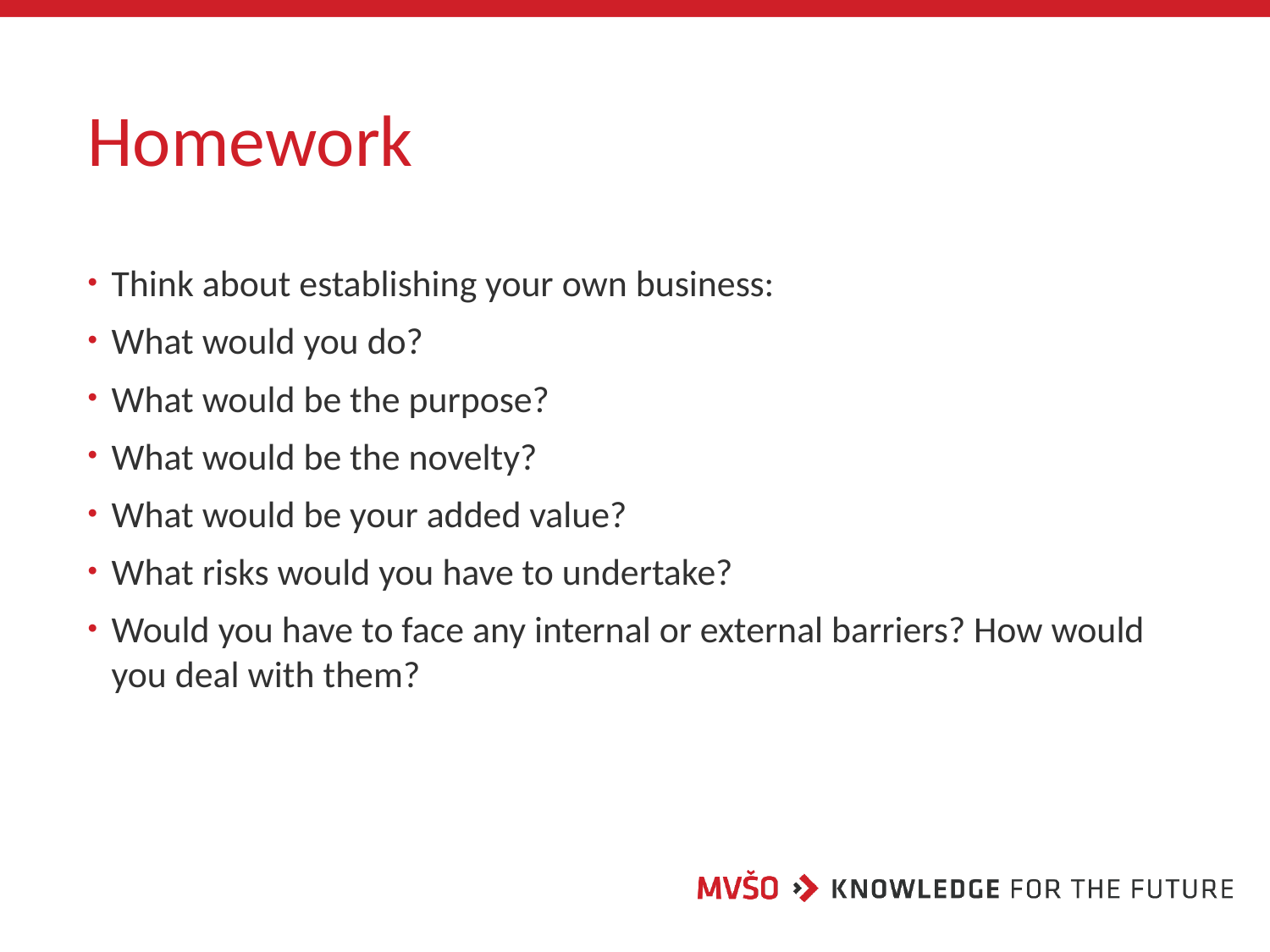

# Homework
Think about establishing your own business:
What would you do?
What would be the purpose?
What would be the novelty?
What would be your added value?
What risks would you have to undertake?
Would you have to face any internal or external barriers? How would you deal with them?